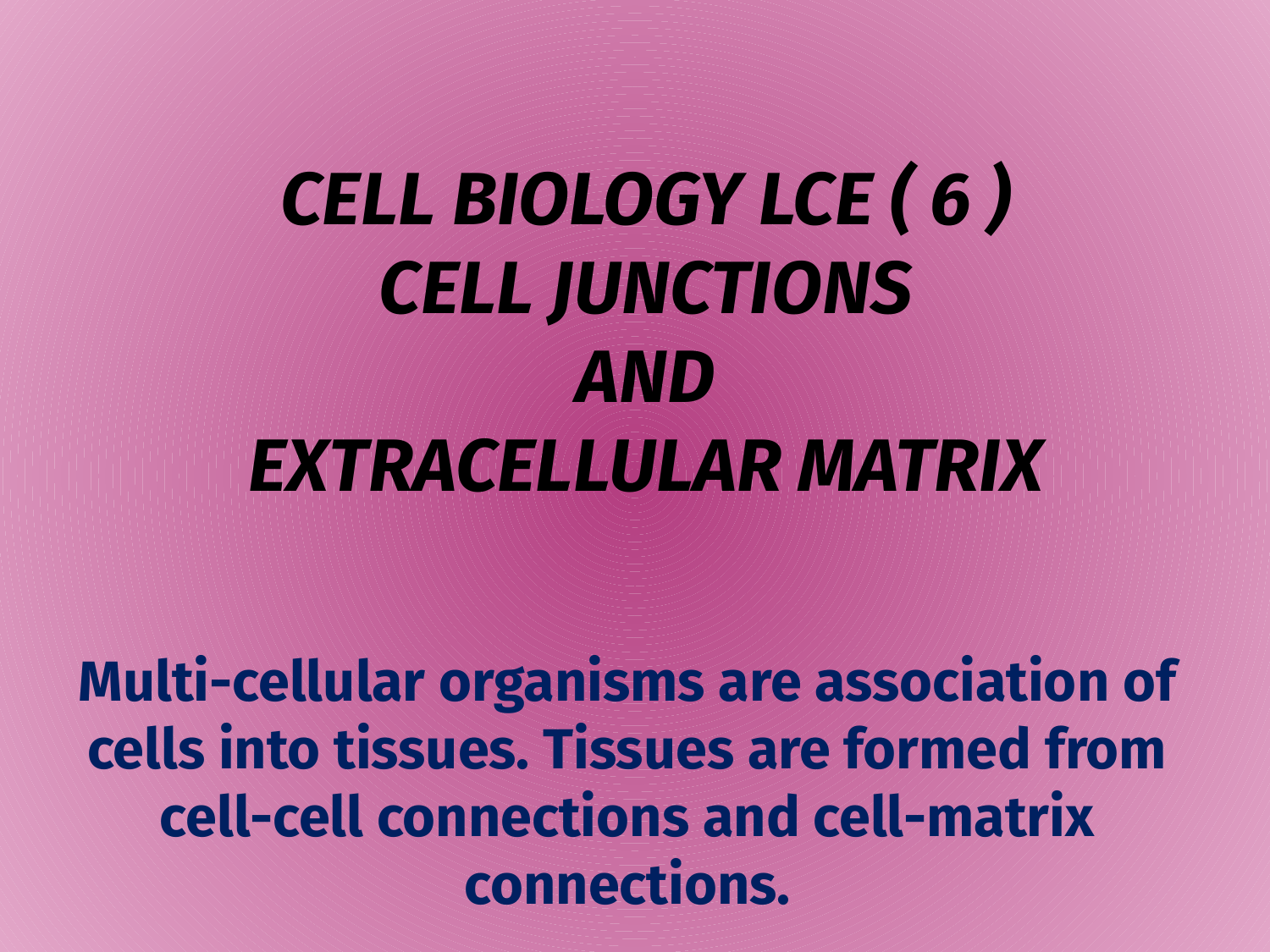

# cell biology lce ( 6 ) Cell junctions And Extracellular matrix
Multi-cellular organisms are association of cells into tissues. Tissues are formed from cell-cell connections and cell-matrix connections.